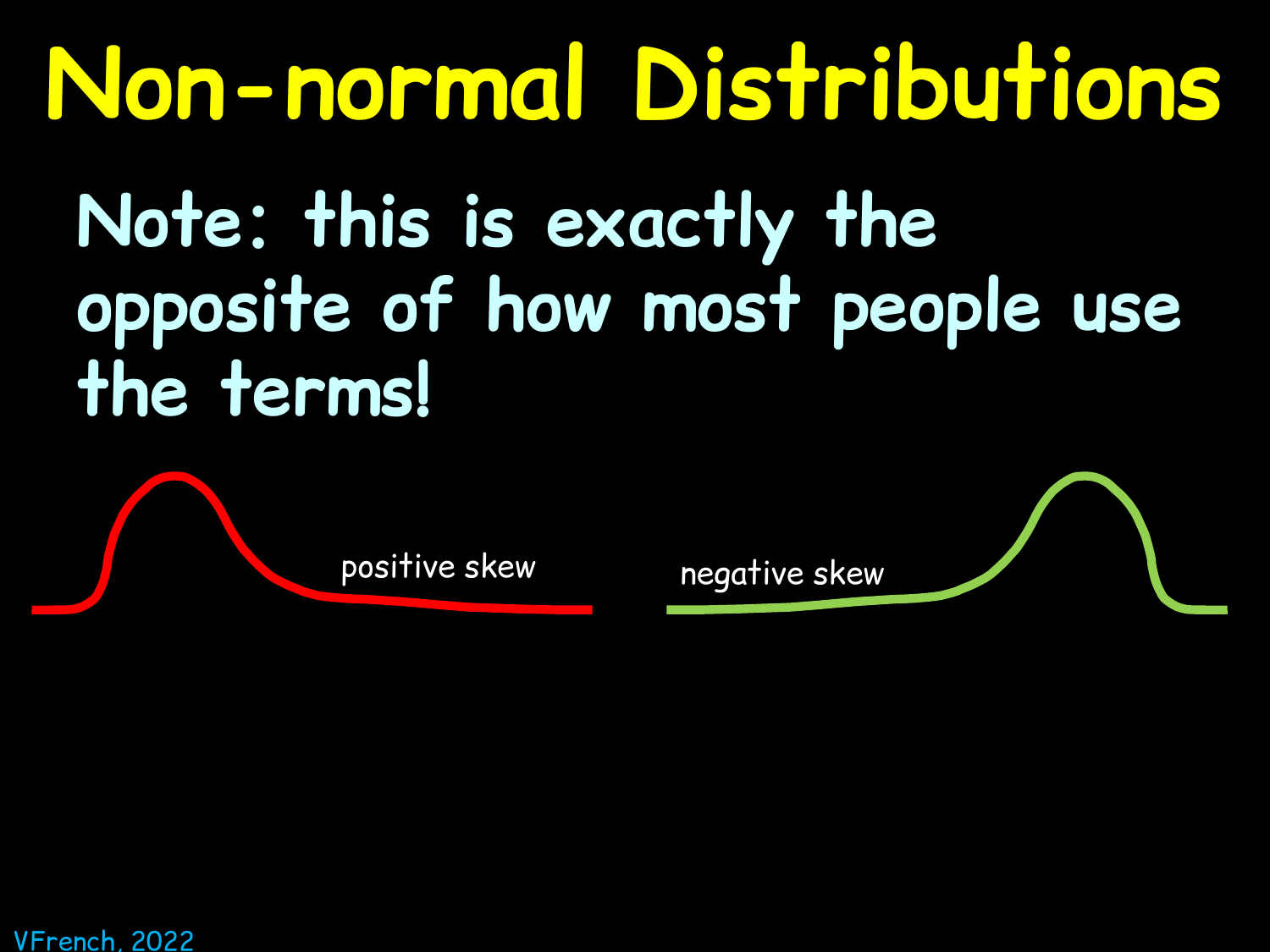

# Non-normal Distributions
Note: this is exactly the opposite of how most people use the terms!

negative skew

positive skew
VFrench, 2022